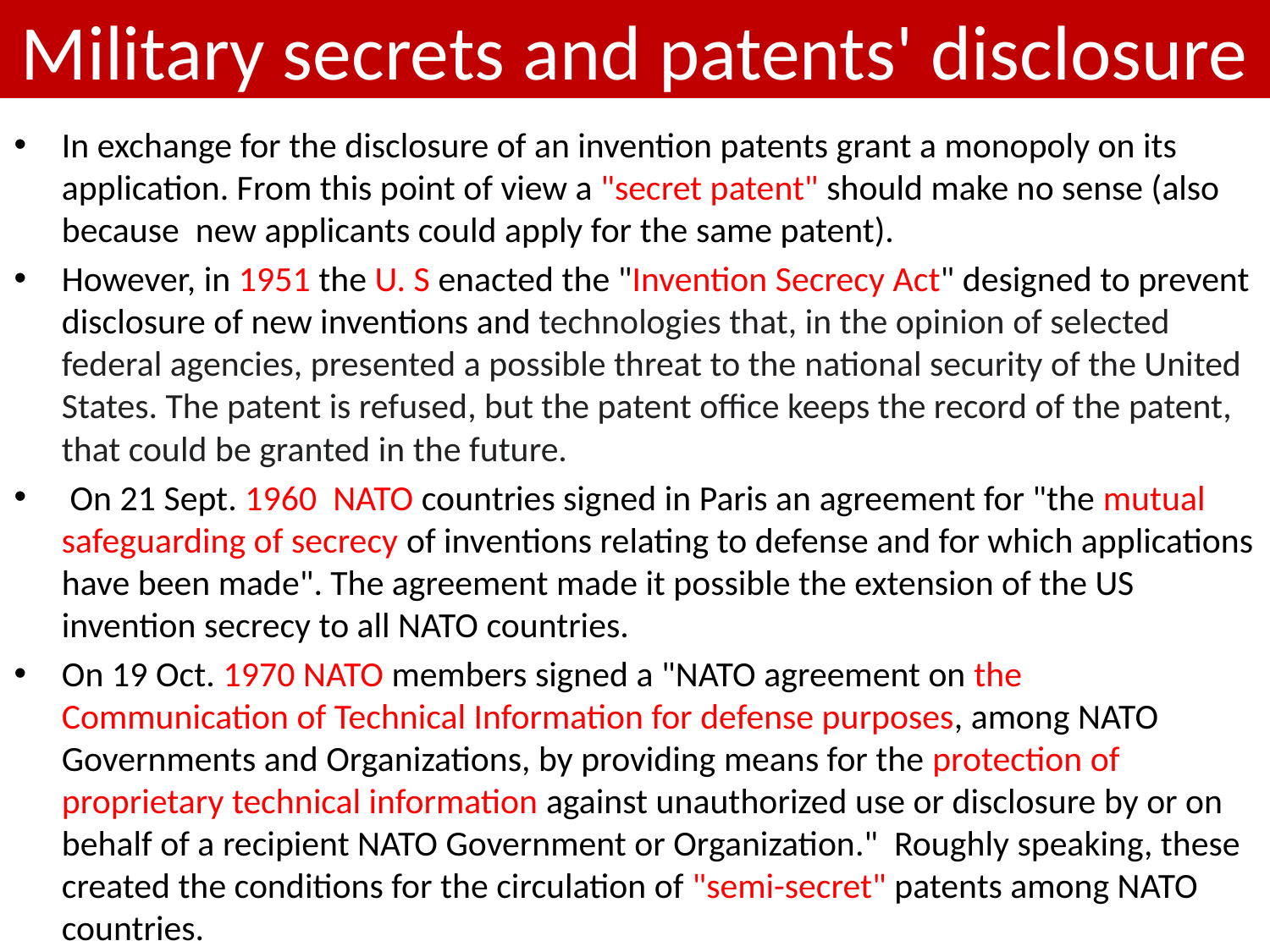

# Military secrets and patents' disclosure
In exchange for the disclosure of an invention patents grant a monopoly on its application. From this point of view a "secret patent" should make no sense (also because  new applicants could apply for the same patent).
However, in 1951 the U. S enacted the "Invention Secrecy Act" designed to prevent disclosure of new inventions and technologies that, in the opinion of selected federal agencies, presented a possible threat to the national security of the United States. The patent is refused, but the patent office keeps the record of the patent, that could be granted in the future.
 On 21 Sept. 1960  NATO countries signed in Paris an agreement for "the mutual safeguarding of secrecy of inventions relating to defense and for which applications have been made". The agreement made it possible the extension of the US invention secrecy to all NATO countries.
On 19 Oct. 1970 NATO members signed a "NATO agreement on the  Communication of Technical Information for defense purposes, among NATO Governments and Organizations, by providing means for the protection of proprietary technical information against unauthorized use or disclosure by or on behalf of a recipient NATO Government or Organization."  Roughly speaking, these created the conditions for the circulation of "semi-secret" patents among NATO countries.